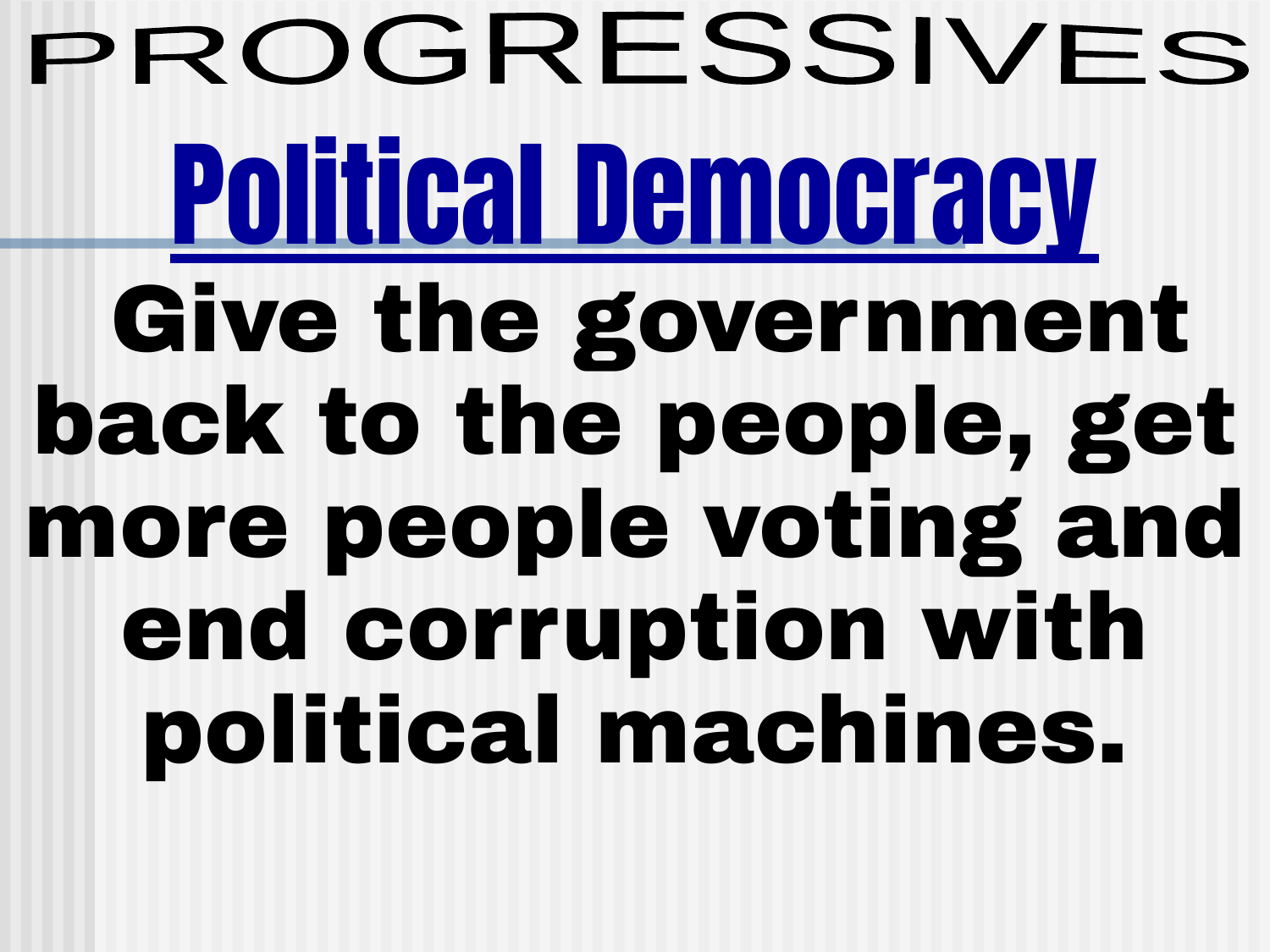

PROGRESSIVES
Political Democracy
 Give the government back to the people, get more people voting and end corruption with political machines.